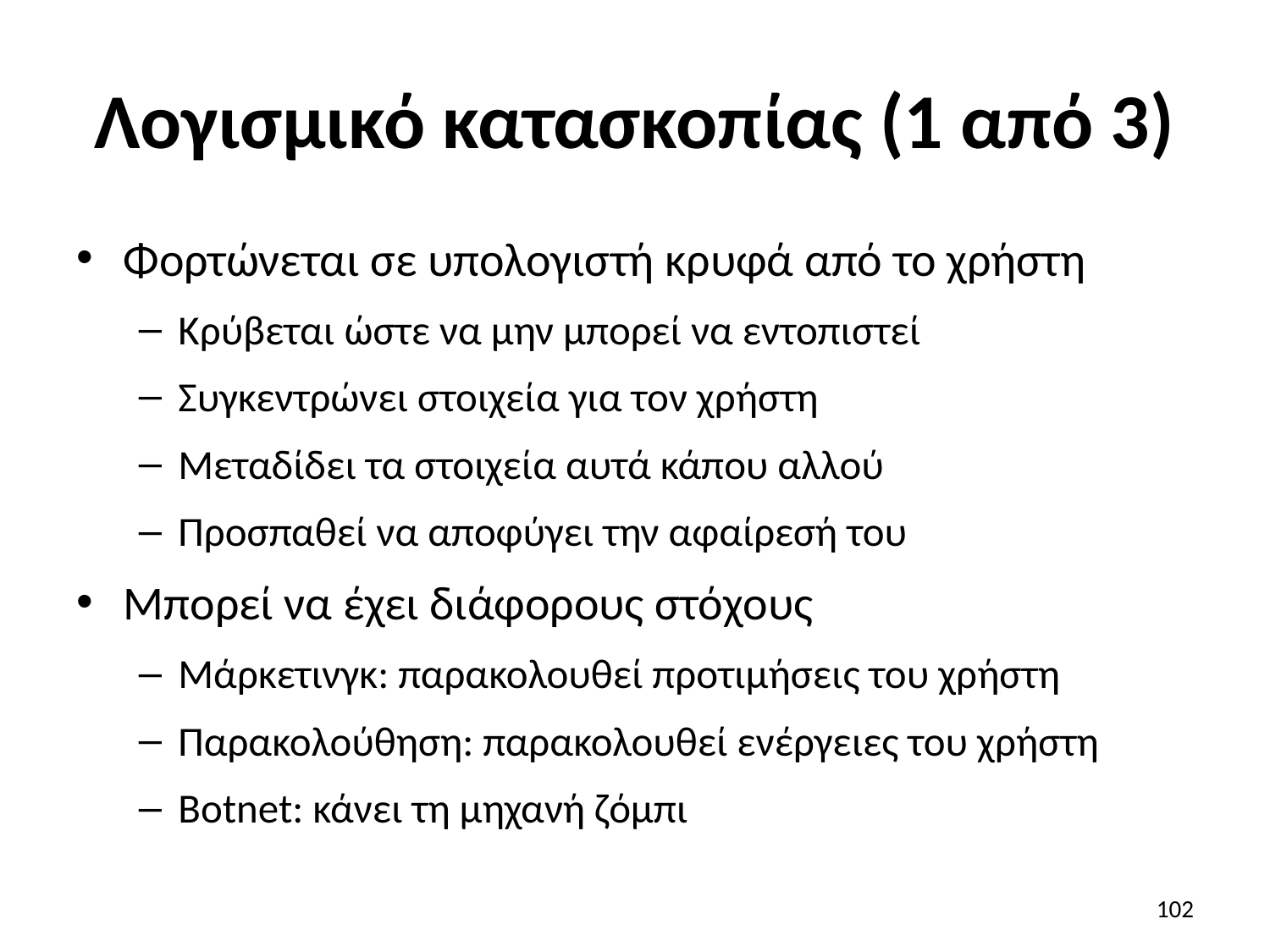

# Λογισμικό κατασκοπίας (1 από 3)
Φορτώνεται σε υπολογιστή κρυφά από το χρήστη
Κρύβεται ώστε να μην μπορεί να εντοπιστεί
Συγκεντρώνει στοιχεία για τον χρήστη
Μεταδίδει τα στοιχεία αυτά κάπου αλλού
Προσπαθεί να αποφύγει την αφαίρεσή του
Μπορεί να έχει διάφορους στόχους
Μάρκετινγκ: παρακολουθεί προτιμήσεις του χρήστη
Παρακολούθηση: παρακολουθεί ενέργειες του χρήστη
Botnet: κάνει τη μηχανή ζόμπι
102